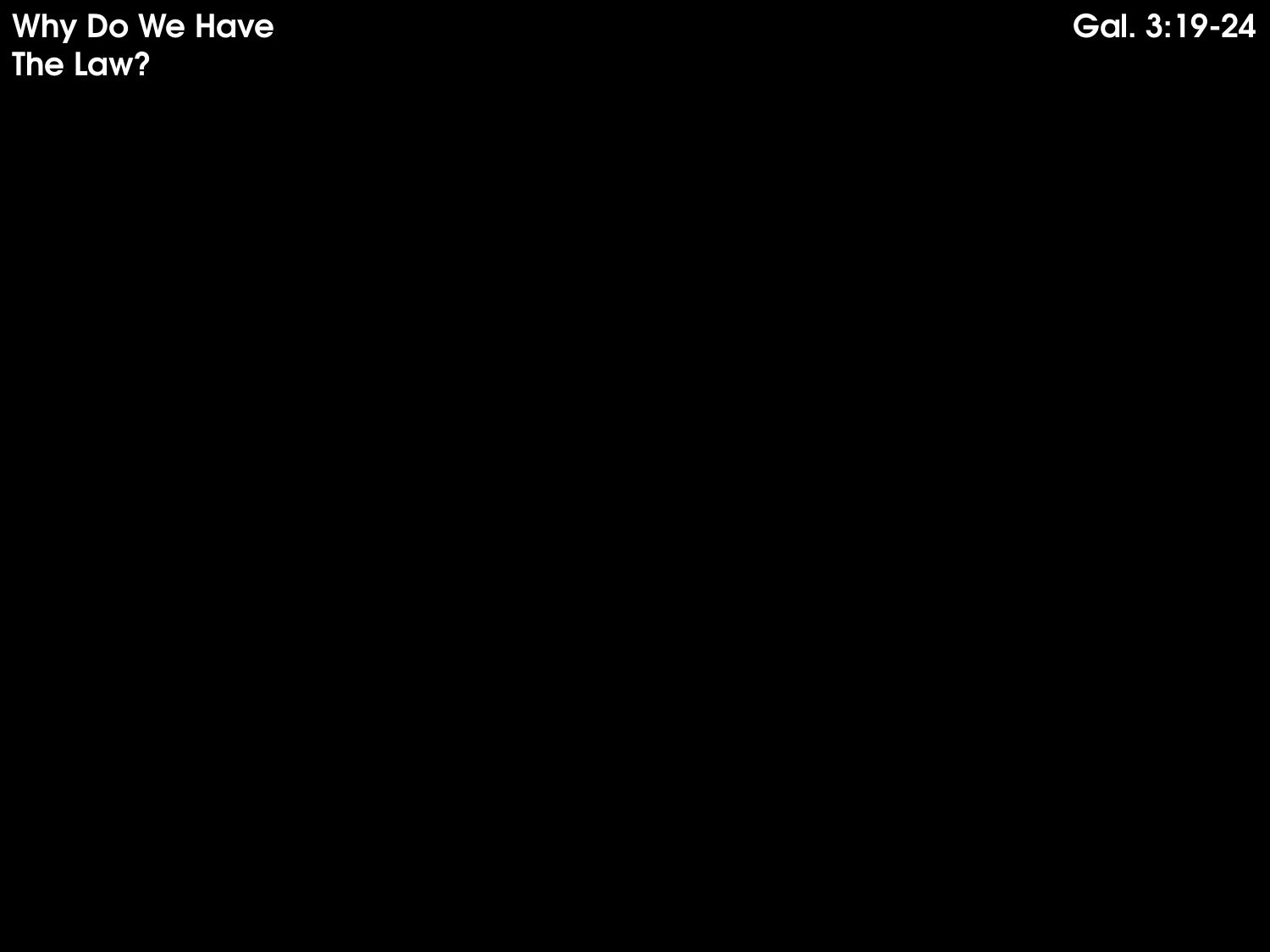

Why Do We Have The Law?
Gal. 3:19-24